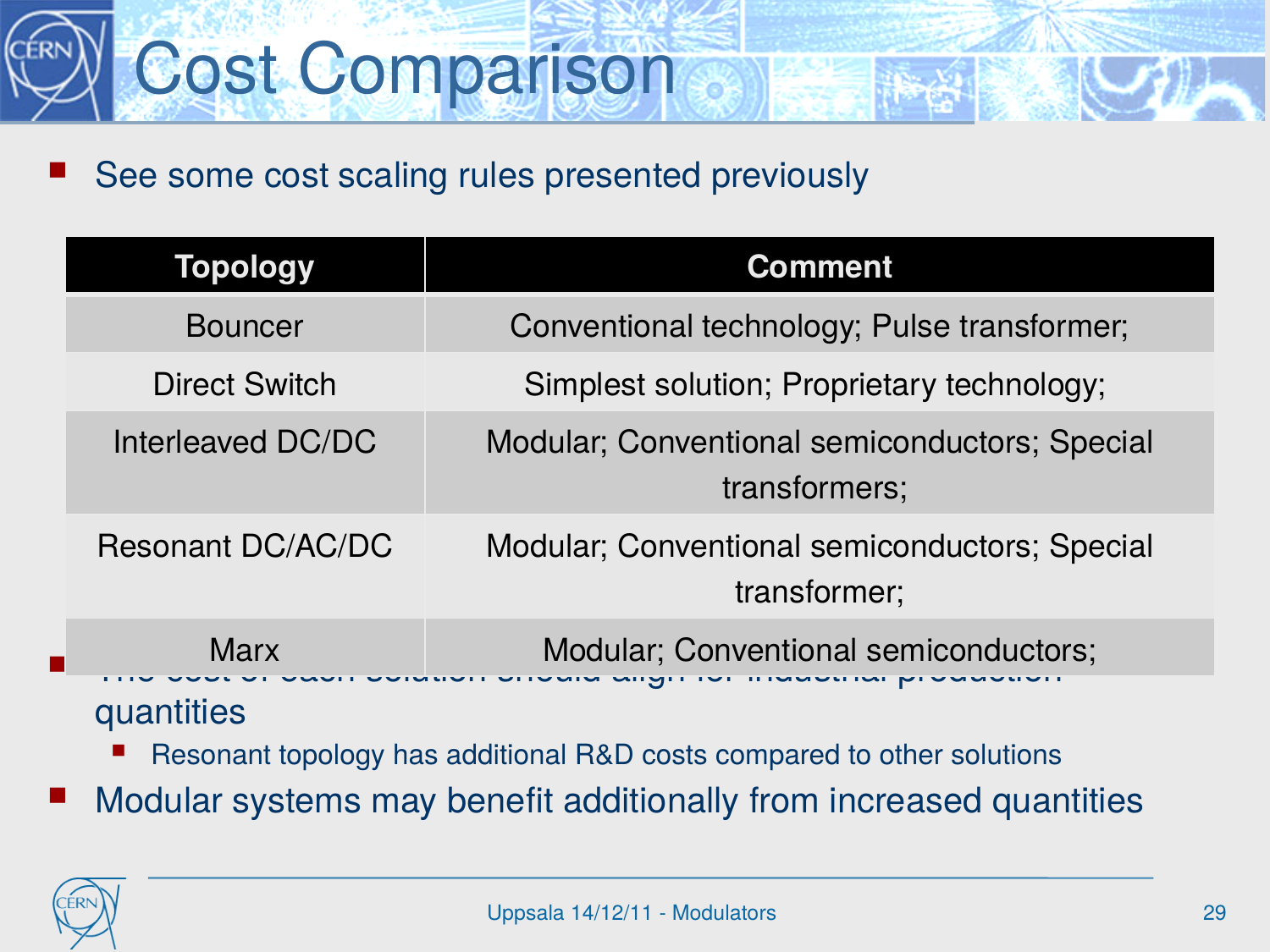

# Cost Comparison
See some cost scaling rules presented previously

The cost of each solution should align for industrial production quantities
Resonant topology has additional R&D costs compared to other solutions
Modular systems may benefit additionally from increased quantities

| Topology | Comment |
| --- | --- |
| Bouncer | Conventional technology; Pulse transformer; |
| Direct Switch | Simplest solution; Proprietary technology; |
| Interleaved DC/DC | Modular; Conventional semiconductors; Special transformers; |
| Resonant DC/AC/DC | Modular; Conventional semiconductors; Special transformer; |
| Marx | Modular; Conventional semiconductors; |
29
Uppsala 14/12/11 - Modulators